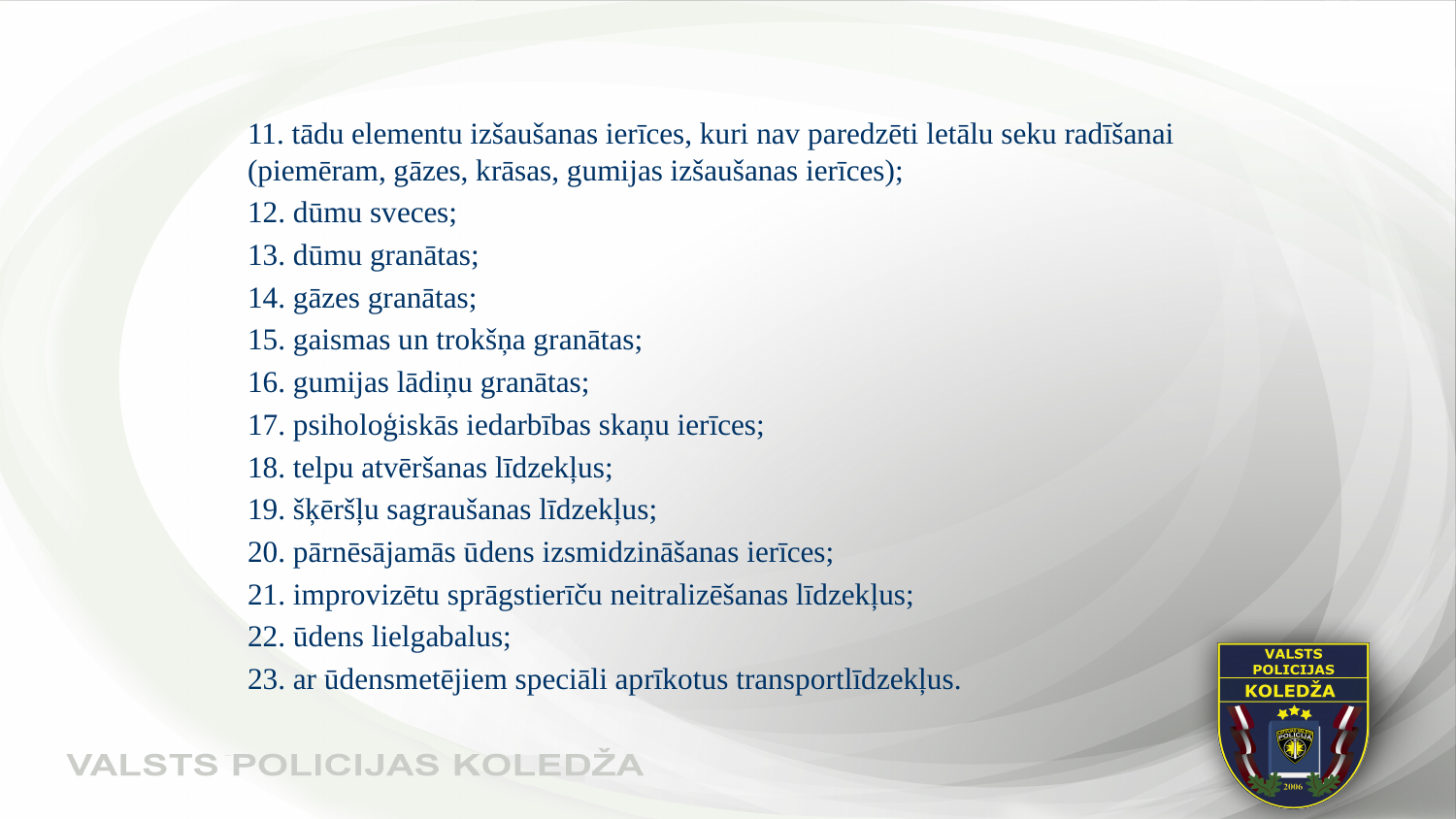

#
11. tādu elementu izšaušanas ierīces, kuri nav paredzēti letālu seku radīšanai (piemēram, gāzes, krāsas, gumijas izšaušanas ierīces);
12. dūmu sveces;
13. dūmu granātas;
14. gāzes granātas;
15. gaismas un trokšņa granātas;
16. gumijas lādiņu granātas;
17. psiholoģiskās iedarbības skaņu ierīces;
18. telpu atvēršanas līdzekļus;
19. šķēršļu sagraušanas līdzekļus;
20. pārnēsājamās ūdens izsmidzināšanas ierīces;
21. improvizētu sprāgstierīču neitralizēšanas līdzekļus;
22. ūdens lielgabalus;
23. ar ūdensmetējiem speciāli aprīkotus transportlīdzekļus.